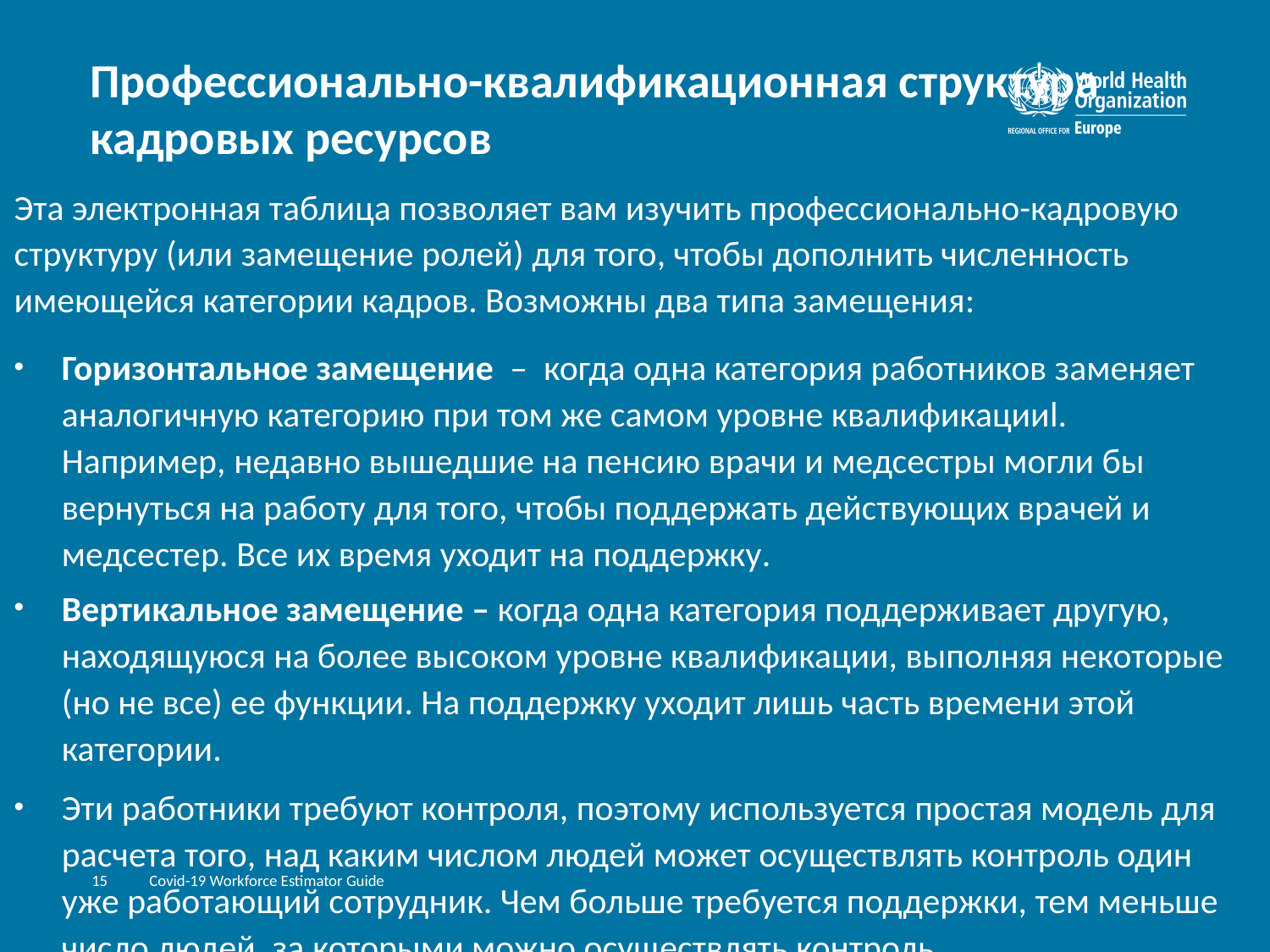

# Профессионально-квалификационная структура кадровых ресурсов
Эта электронная таблица позволяет вам изучить профессионально-кадровую структуру (или замещение ролей) для того, чтобы дополнить численность имеющейся категории кадров. Возможны два типа замещения:
Горизонтальное замещение  –  когда одна категория работников заменяет аналогичную категорию при том же самом уровне квалификацииl. Например, недавно вышедшие на пенсию врачи и медсестры могли бы вернуться на работу для того, чтобы поддержать действующих врачей и медсестер. Все их время уходит на поддержку.
Вертикальное замещение – когда одна категория поддерживает другую, находящуюся на более высоком уровне квалификации, выполняя некоторые (но не все) ее функции. На поддержку уходит лишь часть времени этой категории.
Эти работники требуют контроля, поэтому используется простая модель для расчета того, над каким числом людей может осуществлять контроль один уже работающий сотрудник. Чем больше требуется поддержки, тем меньше число людей, за которыми можно осуществлять контроль.
15
Covid-19 Workforce Estimator Guide